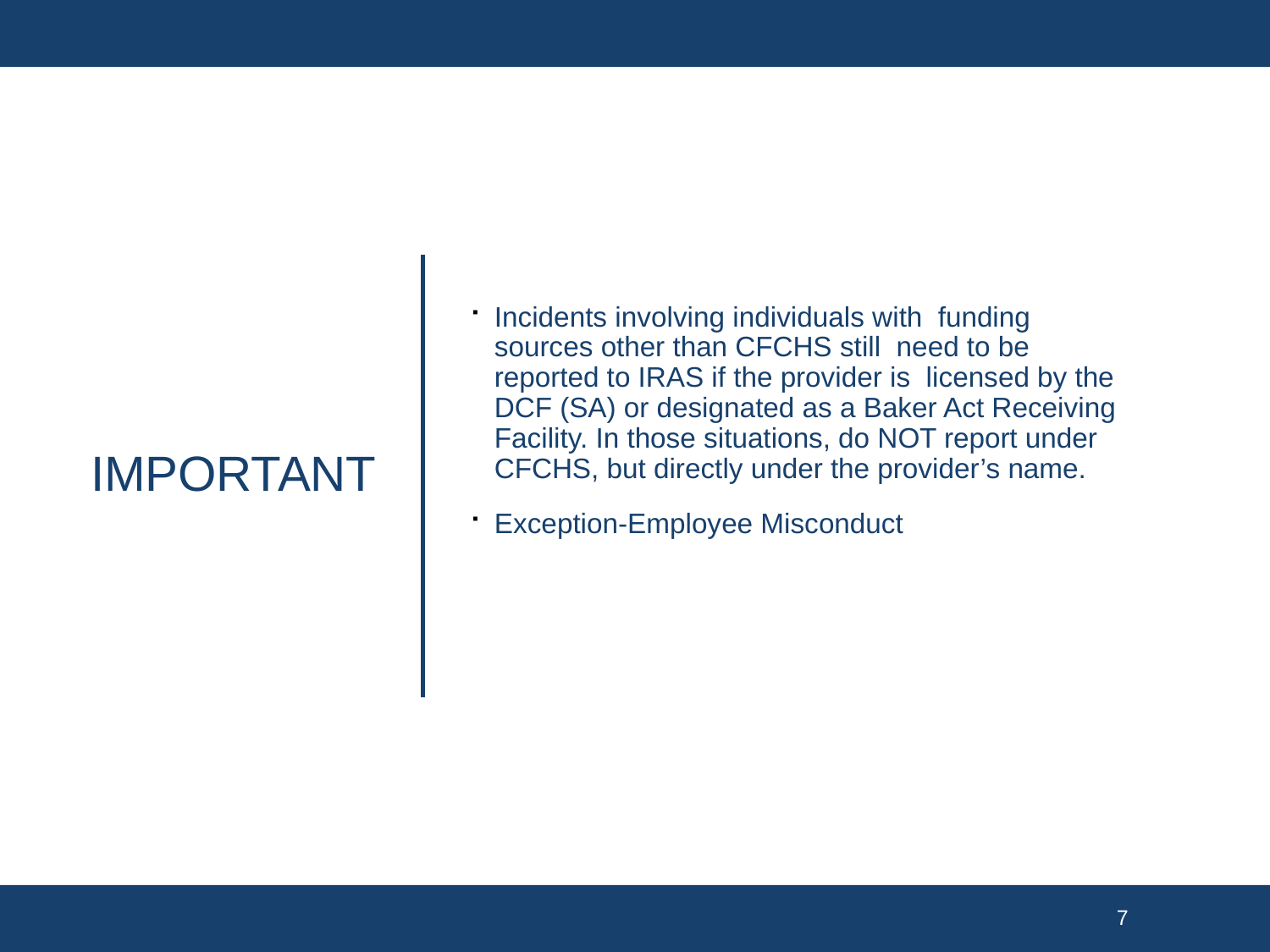

Incidents involving individuals with  funding sources other than CFCHS still  need to be reported to IRAS if the provider is  licensed by the DCF (SA) or designated as a Baker Act Receiving Facility. In those situations, do NOT report under CFCHS, but directly under the provider’s name.
Exception-Employee Misconduct

# IMPORTANT

7